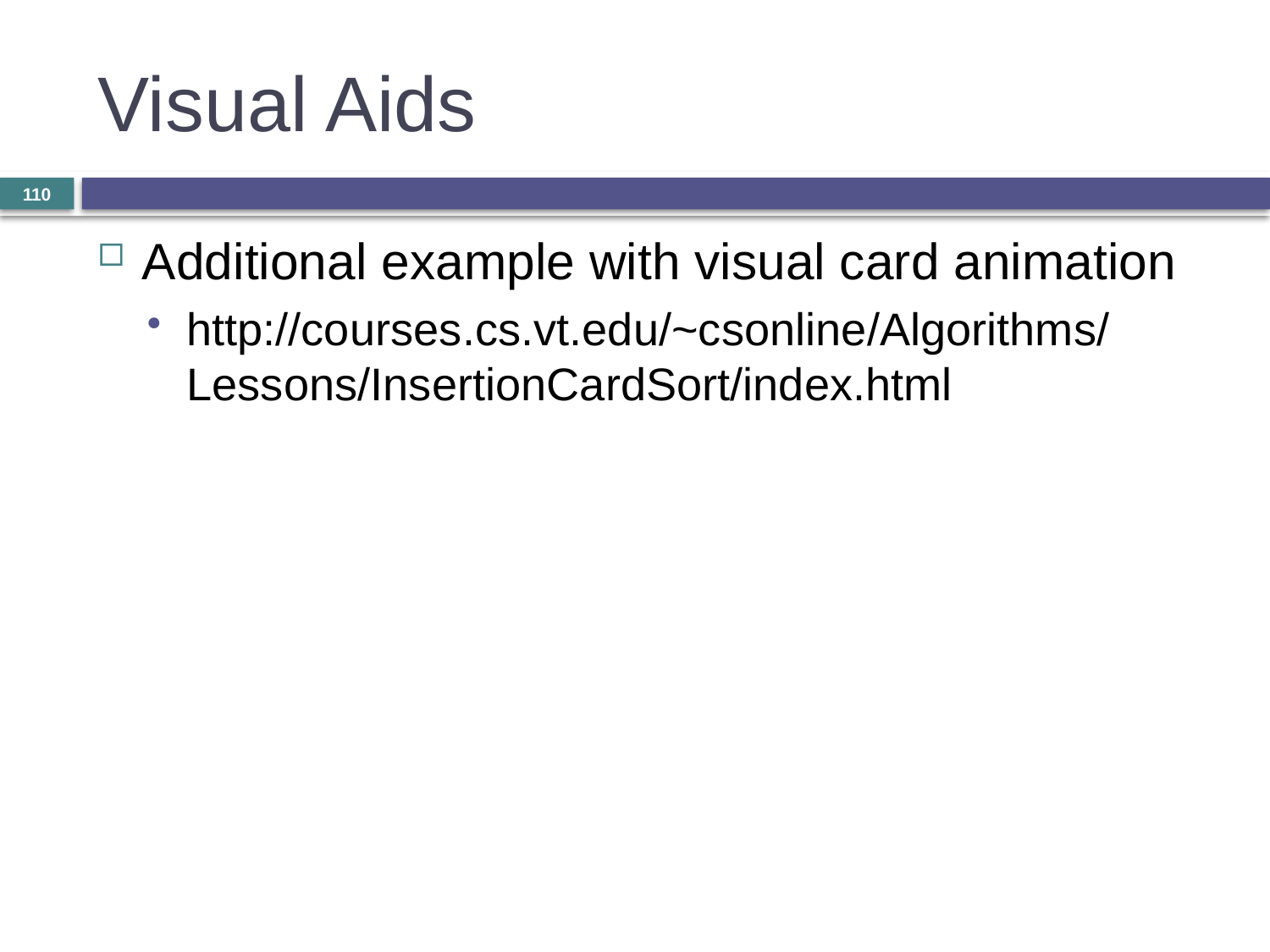

# Visual Aids
110
Additional example with visual card animation
http://courses.cs.vt.edu/~csonline/Algorithms/Lessons/InsertionCardSort/index.html